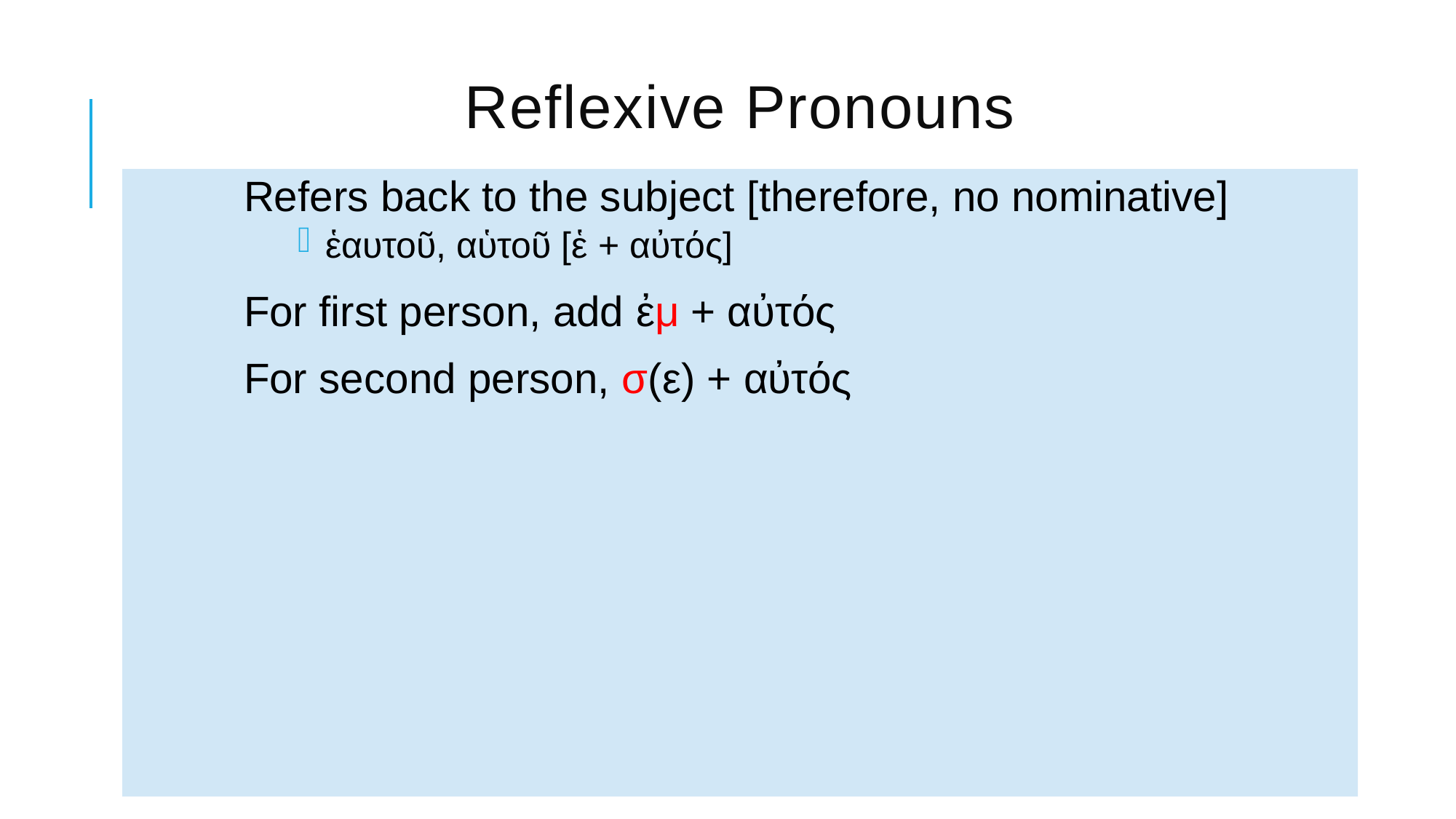

# Reflexive Pronouns
Refers back to the subject [therefore, no nominative]
ἑαυτοῦ, αὑτοῦ [ἑ + αὐτός]
Fοr first person, add ἐμ + αὐτός
For second person, σ(ε) + αὐτός